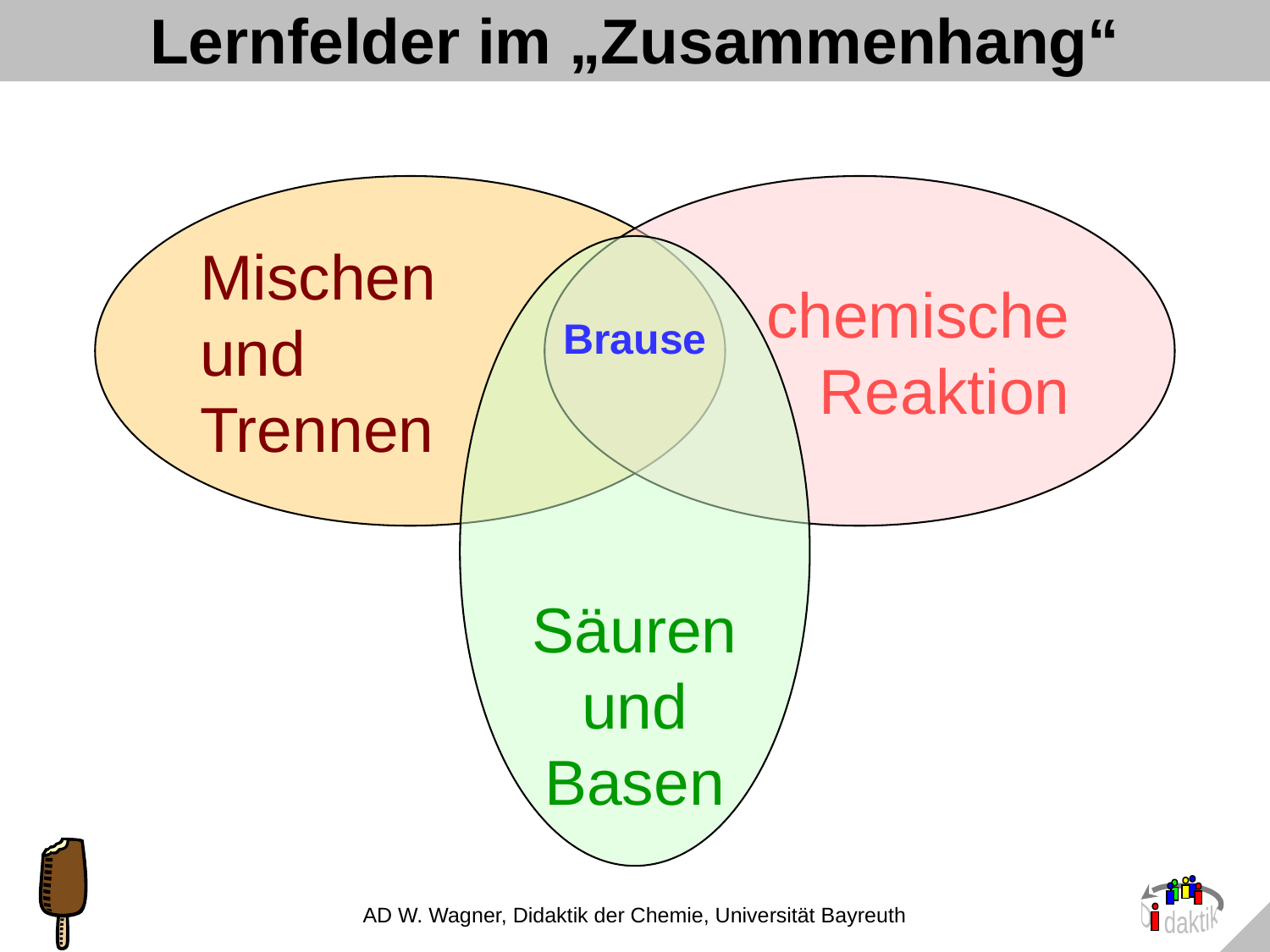

# Lernfelder im „Zusammenhang“
Mischen
und
Trennen
 chemische
Reaktion
Brause

Säuren
und
Basen
AD W. Wagner, Didaktik der Chemie, Universität Bayreuth